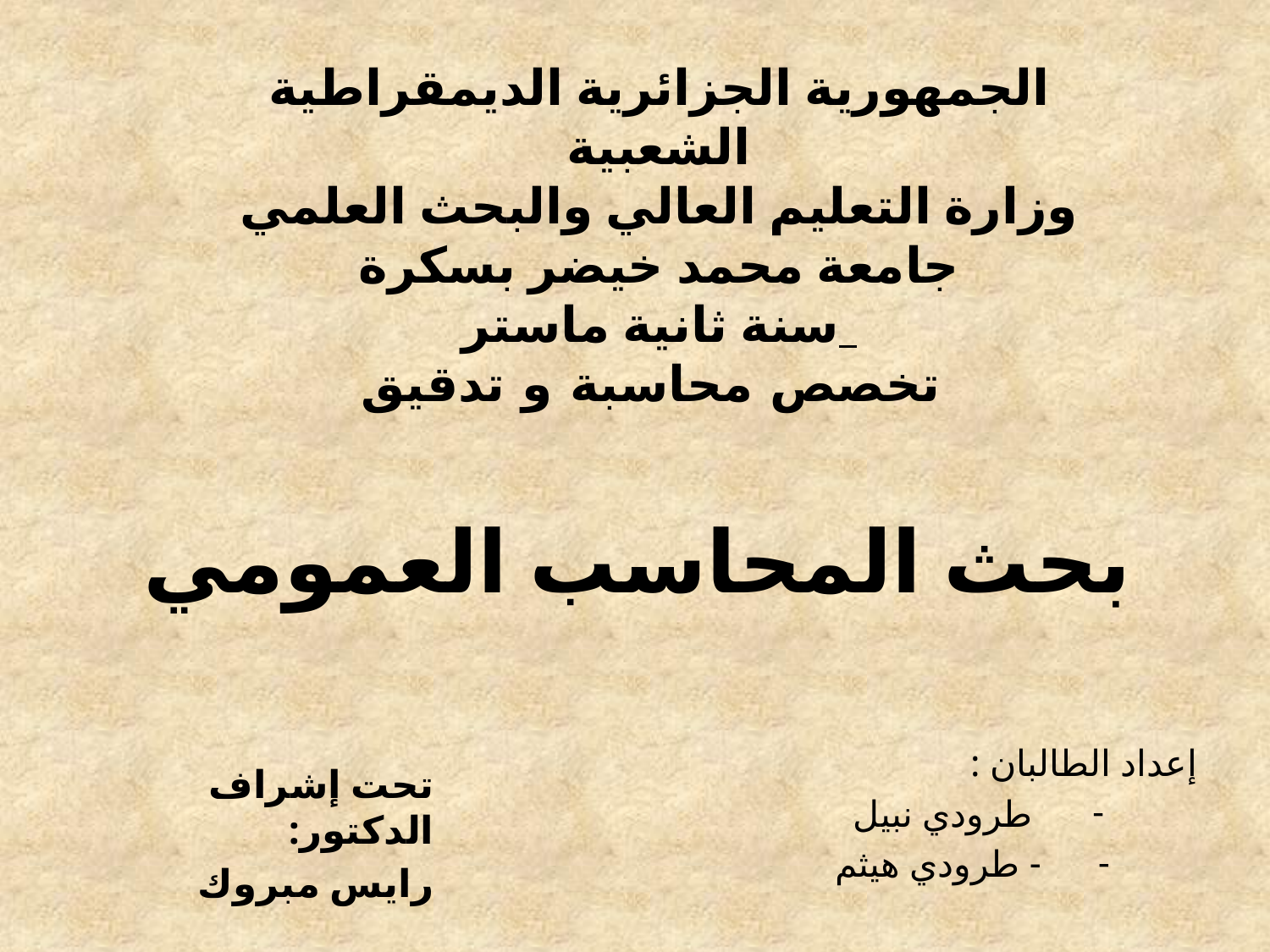

الجمهورية الجزائرية الديمقراطية الشعبية
وزارة التعليم العالي والبحث العلمي
جامعة محمد خيضر بسكرة
سنة ثانية ماستر
تخصص محاسبة و تدقيق

# بحث المحاسب العمومي
إعداد الطالبان :
طرودي نبيل
- طرودي هيثم

تحت إشراف الدكتور:
رايس مبروك